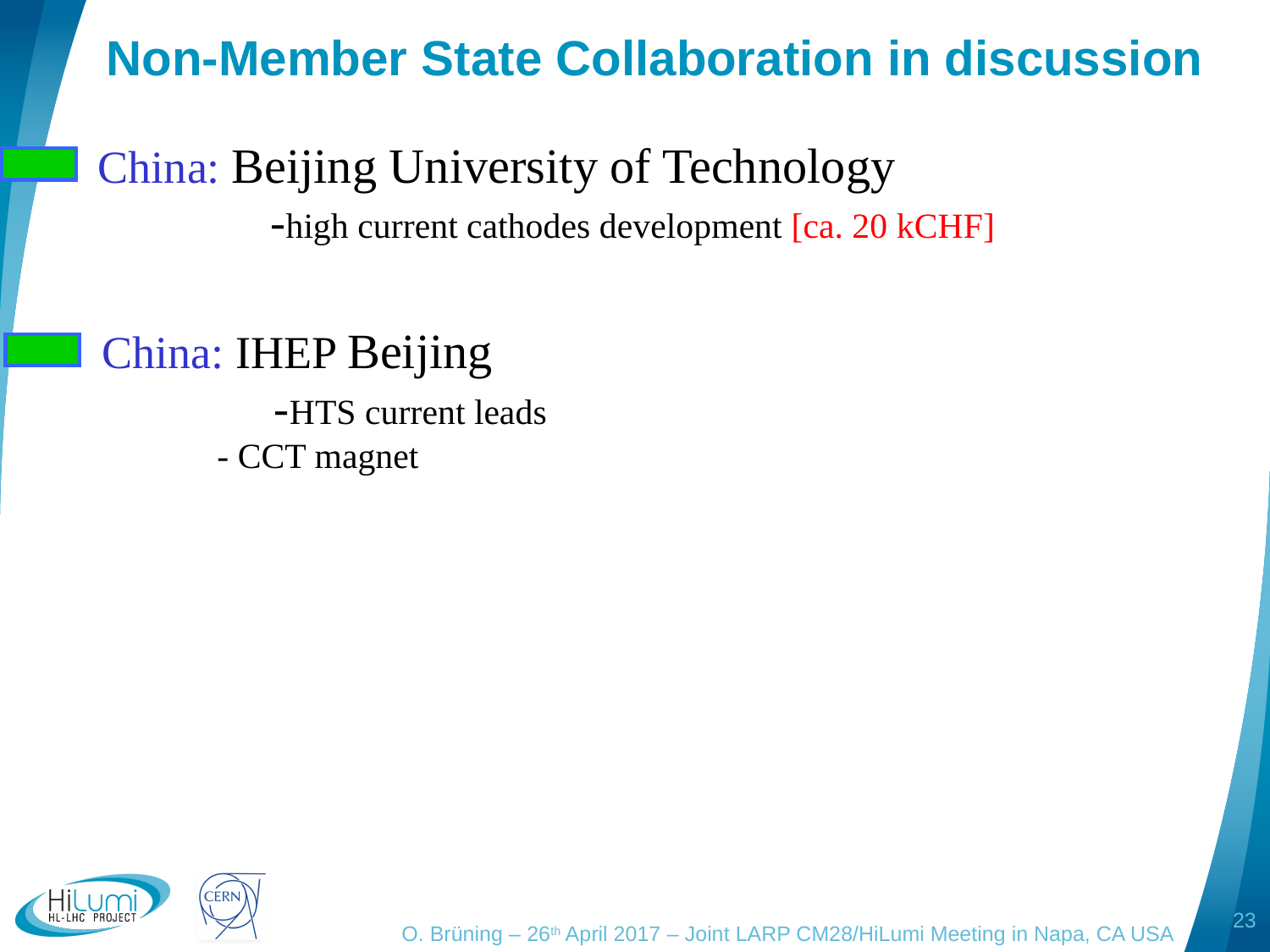

# Non-Member State Collaboration in discussion
China: Beijing University of Technology
	    -high current cathodes development [ca. 20 kCHF]

China: IHEP Beijing
	    -HTS current leads
             - CCT magnet

23
O. Brüning – 26th April 2017 – Joint LARP CM28/HiLumi Meeting in Napa, CA USA